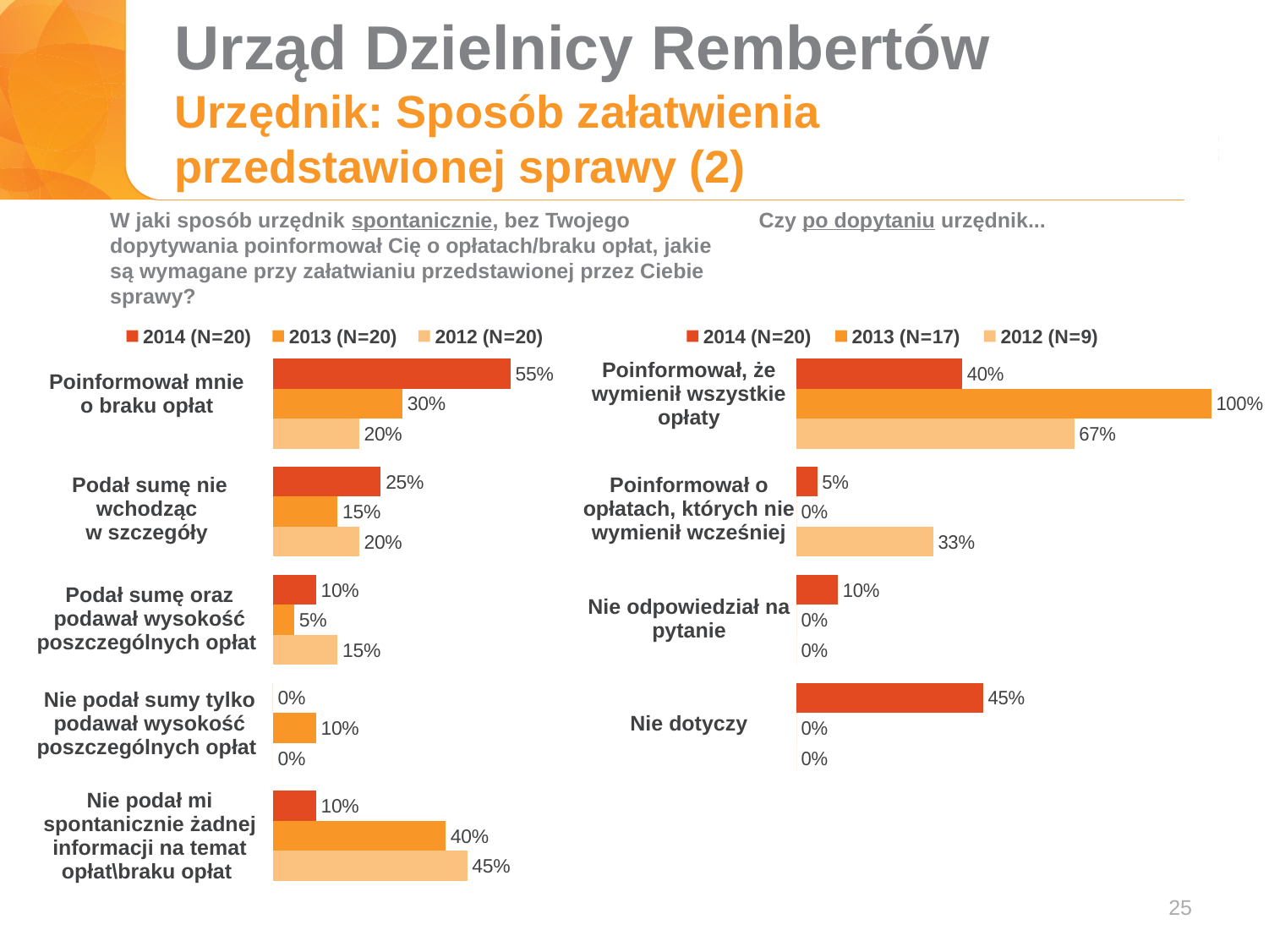

# Urząd Dzielnicy Rembertów Urzędnik: Sposób załatwienia przedstawionej sprawy (2)
W jaki sposób urzędnik spontanicznie, bez Twojego dopytywania poinformował Cię o opłatach/braku opłat, jakie są wymagane przy załatwianiu przedstawionej przez Ciebie sprawy?
Czy po dopytaniu urzędnik...

### Chart

| Category | 2014 (N=20) | 2013 (N=20) | 2012 (N=20) |
|---|---|---|---|
| ŚREDNIA LICZBA OSÓB | 1.0 | 0.1 | 1.5 |
|  | None | None | None |
| ŚREDNI CZAS OCZEKIWANIA | 1.0 | 0.1 | 4.9 |

### Chart

| Category | 2014 (N=20) | 2013 (N=17) | 2012 (N=9) |
|---|---|---|---|
| ŚREDNIA LICZBA OSÓB | None | None | None |
|  | None | None | None |
| ŚREDNI CZAS OCZEKIWANIA | None | None | None |
| Poinformował mnie o braku opłat |
| --- |
| Podał sumę nie wchodząc w szczegóły |
| Podał sumę oraz podawał wysokość poszczególnych opłat |
| Nie podał sumy tylko podawał wysokość poszczególnych opłat |
| Nie podał mi spontanicznie żadnej informacji na temat opłat\braku opłat |
| Poinformował, że wymienił wszystkie opłaty |
| --- |
| Poinformował o opłatach, których nie wymienił wcześniej |
| Nie odpowiedział na pytanie |
| Nie dotyczy |

### Chart

| Category | 2014 (N=x) | 2013 (N=20) | 2012 (N=20) |
|---|---|---|---|
| Poinformował mnie o braku opłat  | 0.55 | 0.3 | 0.2 |
| Podał sumę nie wchodząc w szczegóły  | 0.25 | 0.15 | 0.2 |
| Podał sumę oraz podawał wysokość poszczególnych opłat  | 0.1 | 0.05 | 0.15 |
| Nie podał sumy tylko podawał wysokość poszczególnych opłat  | 0.0 | 0.1 | 0.0 |
| Nie podał mi spontanicznie żadnej informacji na temat opłat\braku opłat  | 0.1 | 0.4 | 0.45 |

### Chart

| Category | 2014 (N=20) | 2013 (N=20) | 2012 (N=9) |
|---|---|---|---|
| Poinformował, że wymienił wszystkie opłaty | 0.4 | 1.0 | 0.67 |
| Poinformował o opłatach, których nie wymienił wcześniej | 0.05 | 0.0 | 0.33 |
| Nie odpowiedział na pytanie | 0.1 | 0.0 | 0.0 |
| Nie dotyczy | 0.45 | 0.0 | 0.0 |
25